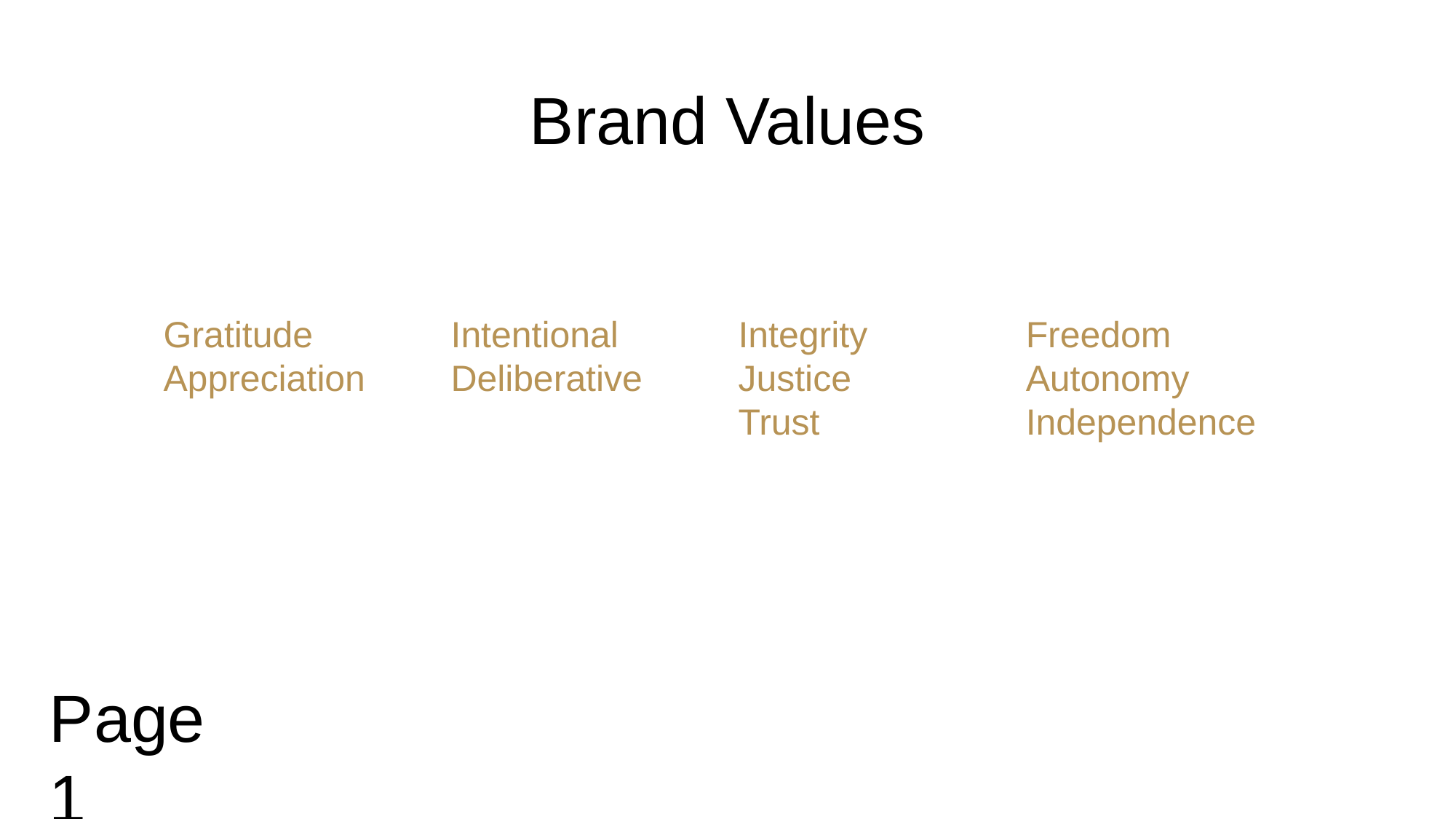

# Brand Values
Gratitude
Appreciation
Intentional
Deliberative
Integrity
Justice
Trust
Freedom
Autonomy
Independence
Page 1